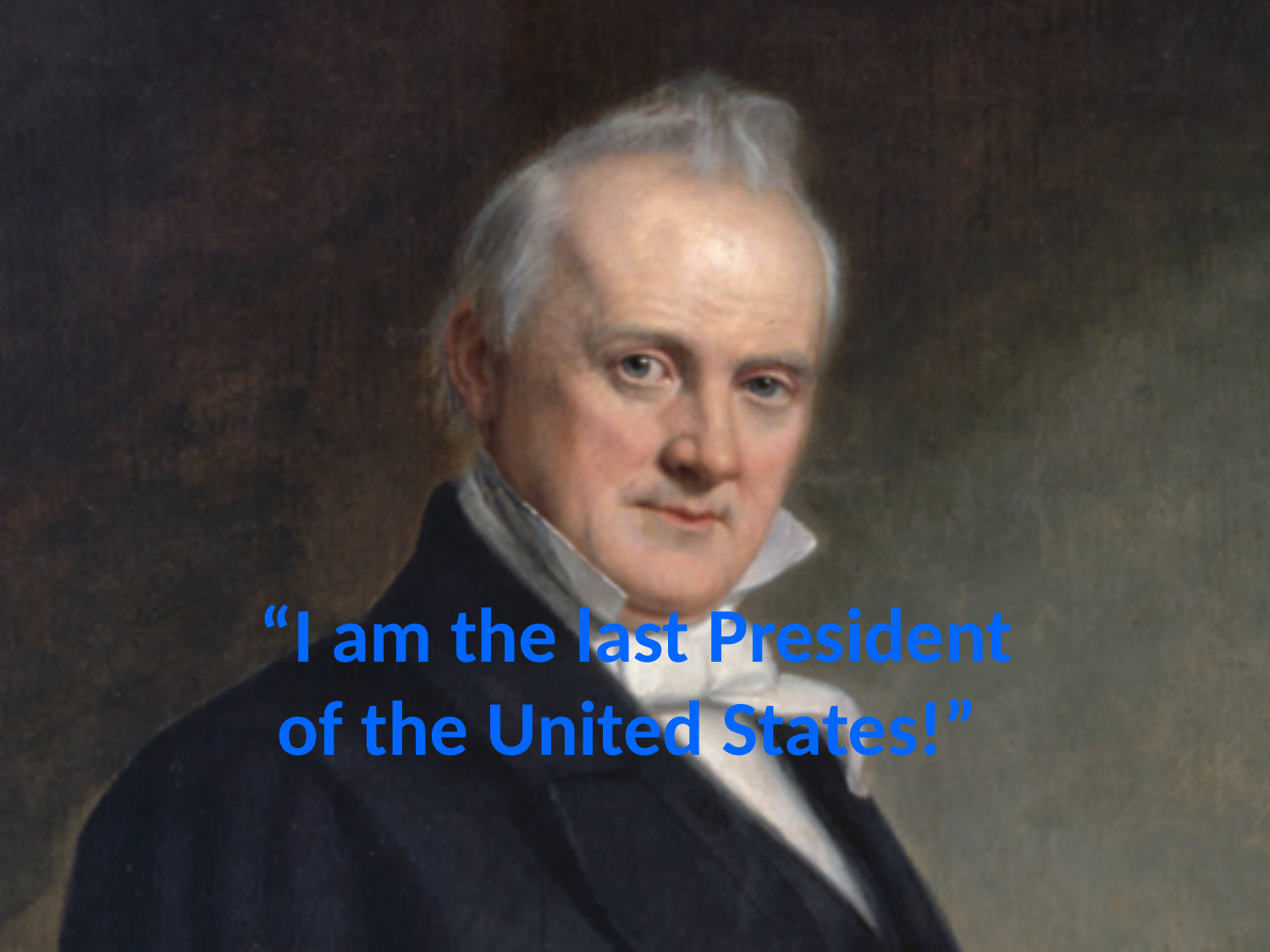

# “I am the last President of the United States!”